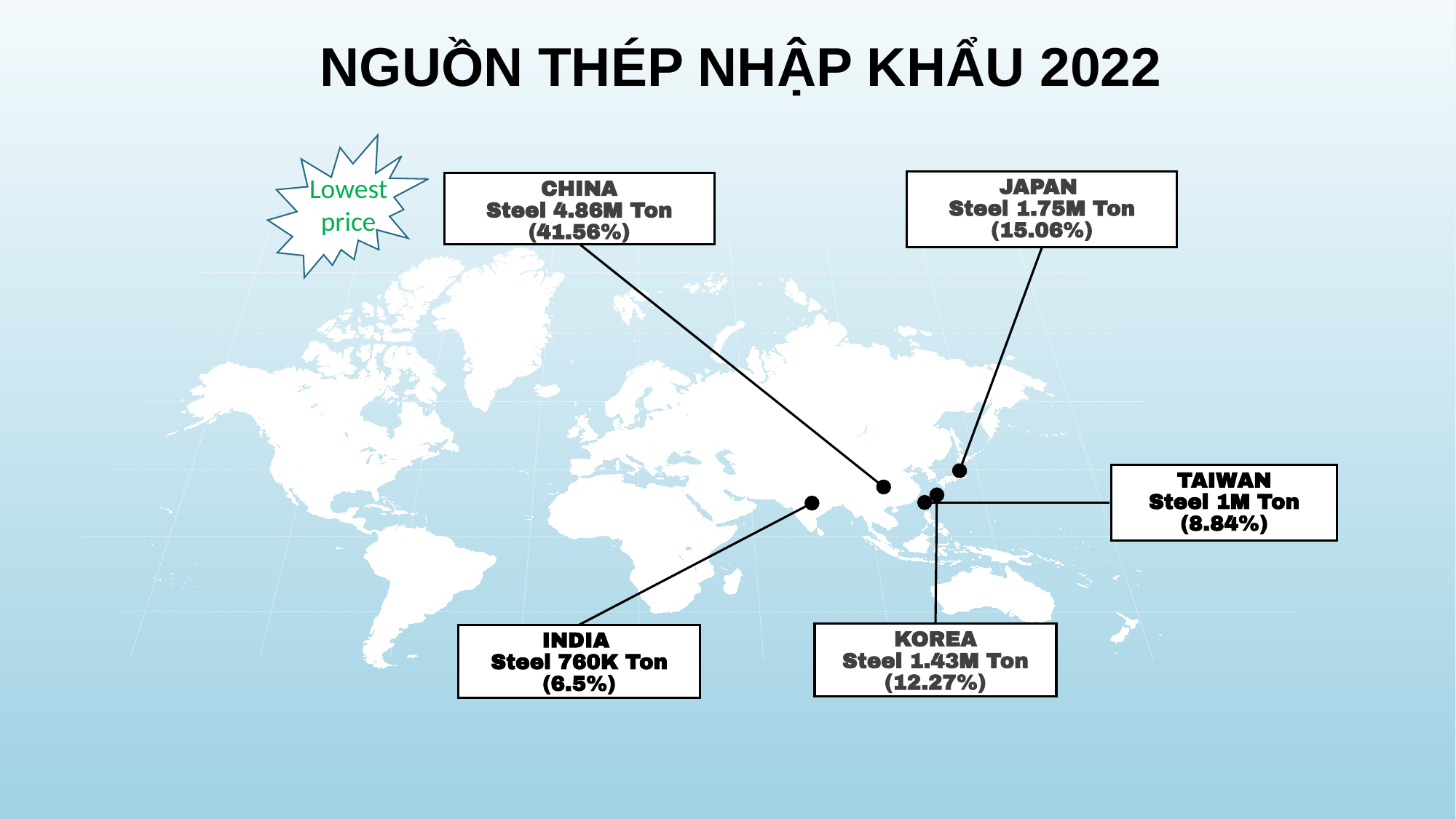

NGUỒN THÉP NHẬP KHẨU 2022

Lowest price
JAPAN
Steel 1.75M Ton
(15.06%)
CHINA
Steel 4.86M Ton
(41.56%)

TAIWAN
Steel 1M Ton
(8.84%)
KOREA
Steel 1.43M Ton
(12.27%)

INDIA
Steel 760K Ton
(6.5%)